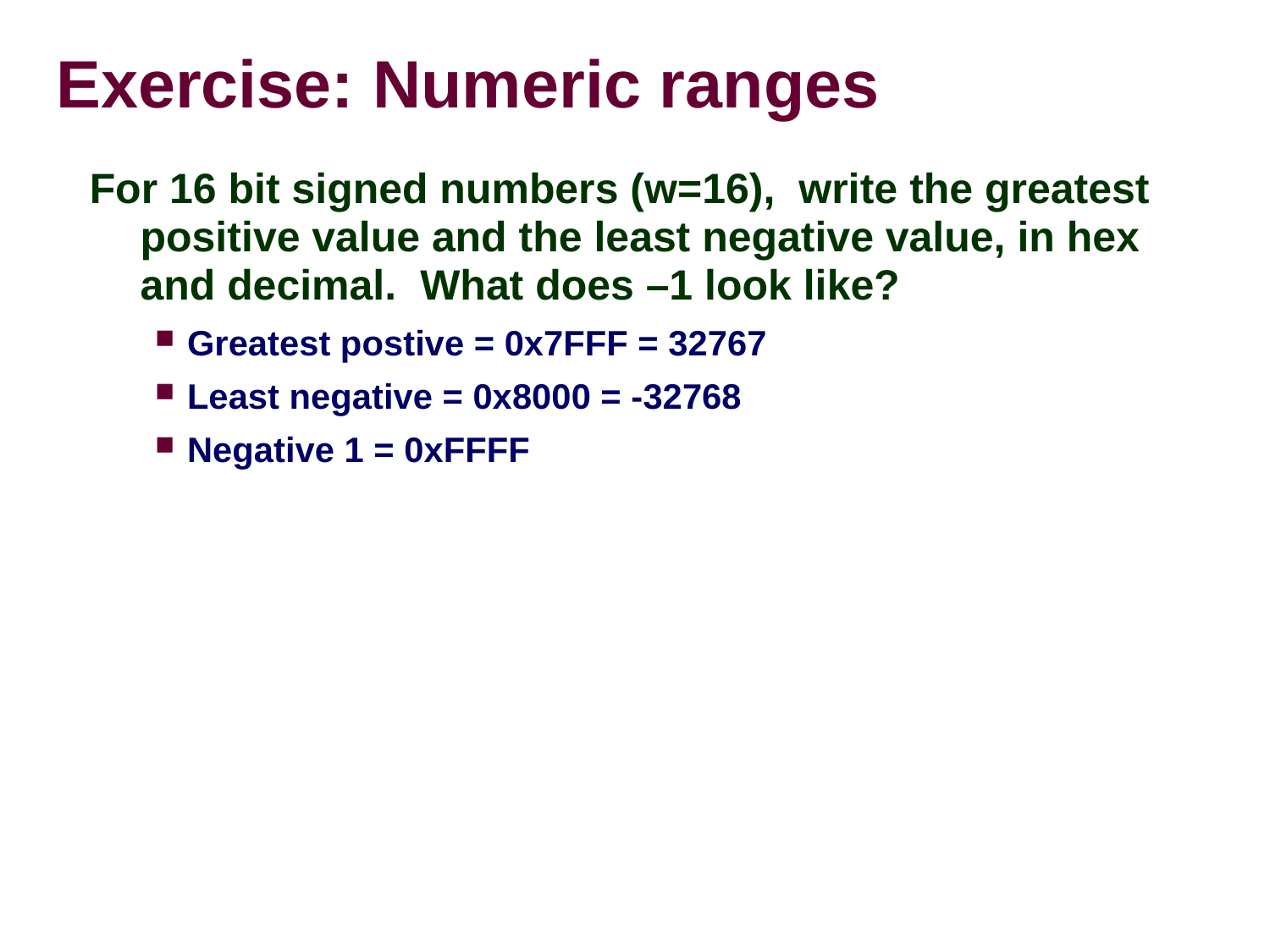

# Exercise: Numeric ranges
For 16 bit signed numbers (w=16),  write the greatest positive value and the least negative value, in hex and decimal.  What does –1 look like?
Greatest postive = 0x7FFF = 32767
Least negative = 0x8000 = -32768
Negative 1 = 0xFFFF